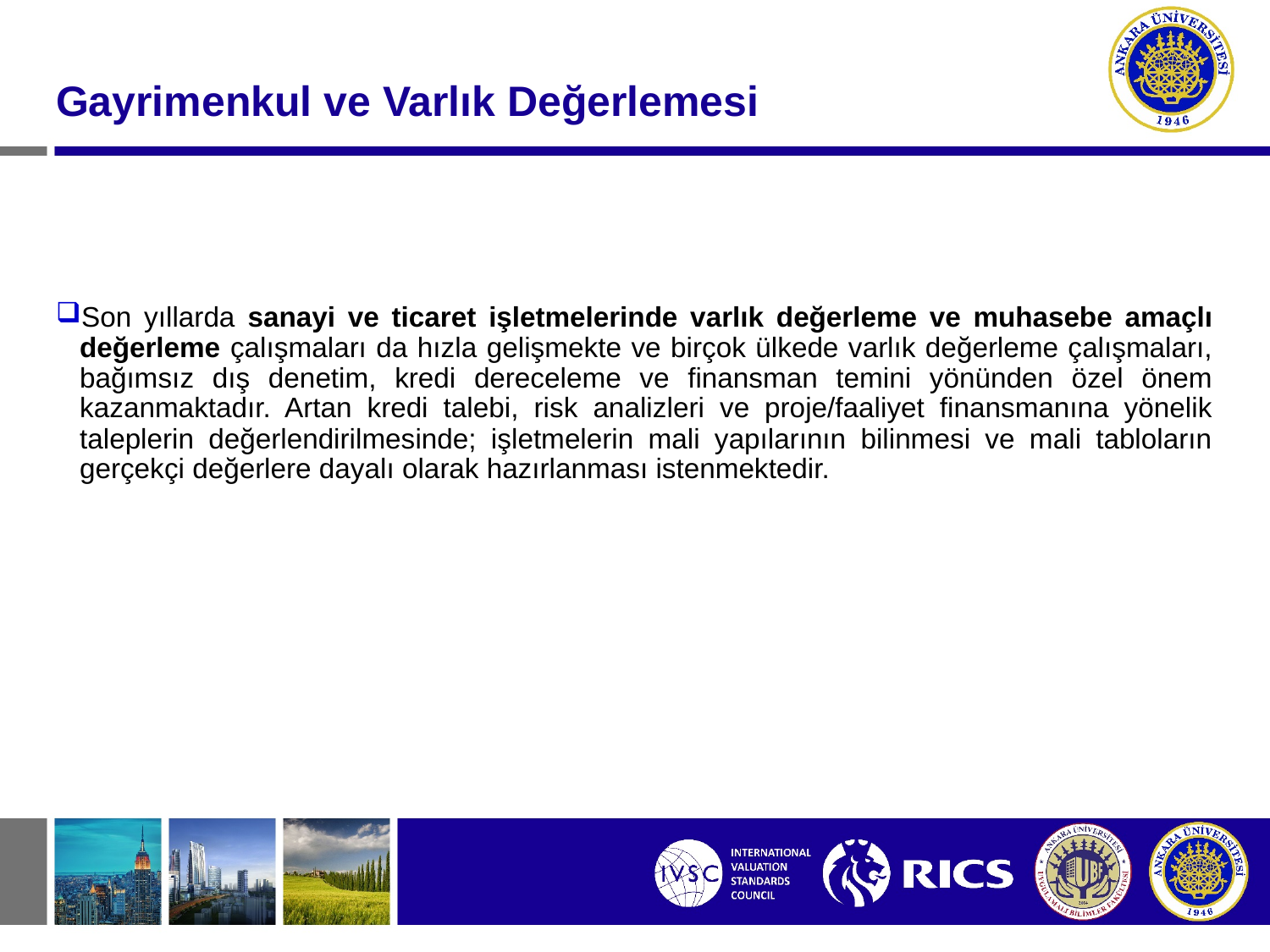

#
Gayrimenkul ve Varlık Değerlemesi

Son yıllarda sanayi ve ticaret işletmelerinde varlık değerleme ve muhasebe amaçlı değerleme çalışmaları da hızla gelişmekte ve birçok ülkede varlık değerleme çalışmaları, bağımsız dış denetim, kredi dereceleme ve finansman temini yönünden özel önem kazanmaktadır. Artan kredi talebi, risk analizleri ve proje/faaliyet finansmanına yönelik taleplerin değerlendirilmesinde; işletmelerin mali yapılarının bilinmesi ve mali tabloların gerçekçi değerlere dayalı olarak hazırlanması istenmektedir.